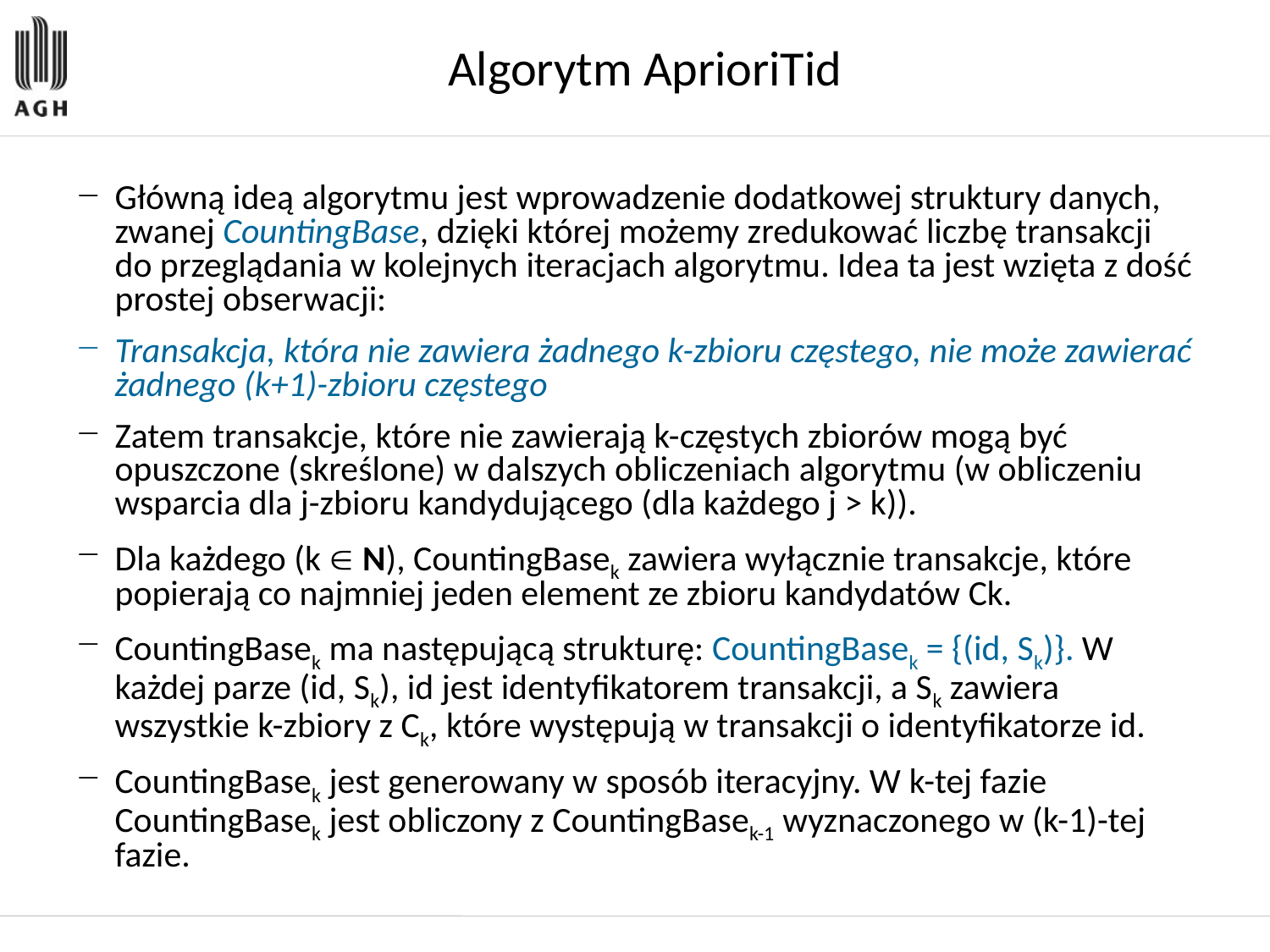

Algorytm AprioriTid
Główną ideą algorytmu jest wprowadzenie dodatkowej struktury danych, zwanej CountingBase, dzięki której możemy zredukować liczbę transakcji do przeglądania w kolejnych iteracjach algorytmu. Idea ta jest wzięta z dość prostej obserwacji:
Transakcja, która nie zawiera żadnego k-zbioru częstego, nie może zawierać żadnego (k+1)-zbioru częstego
Zatem transakcje, które nie zawierają k-częstych zbiorów mogą być opuszczone (skreślone) w dalszych obliczeniach algorytmu (w obliczeniu wsparcia dla j-zbioru kandydującego (dla każdego j > k)).
Dla każdego (k ∈ N), CountingBasek zawiera wyłącznie transakcje, które popierają co najmniej jeden element ze zbioru kandydatów Ck.
CountingBasek ma następującą strukturę: CountingBasek = {(id, Sk)}. W każdej parze (id, Sk), id jest identyfikatorem transakcji, a Sk zawiera wszystkie k-zbiory z Ck, które występują w transakcji o identyfikatorze id.
CountingBasek jest generowany w sposób iteracyjny. W k-tej fazie CountingBasek jest obliczony z CountingBasek-1 wyznaczonego w (k-1)-tej fazie.